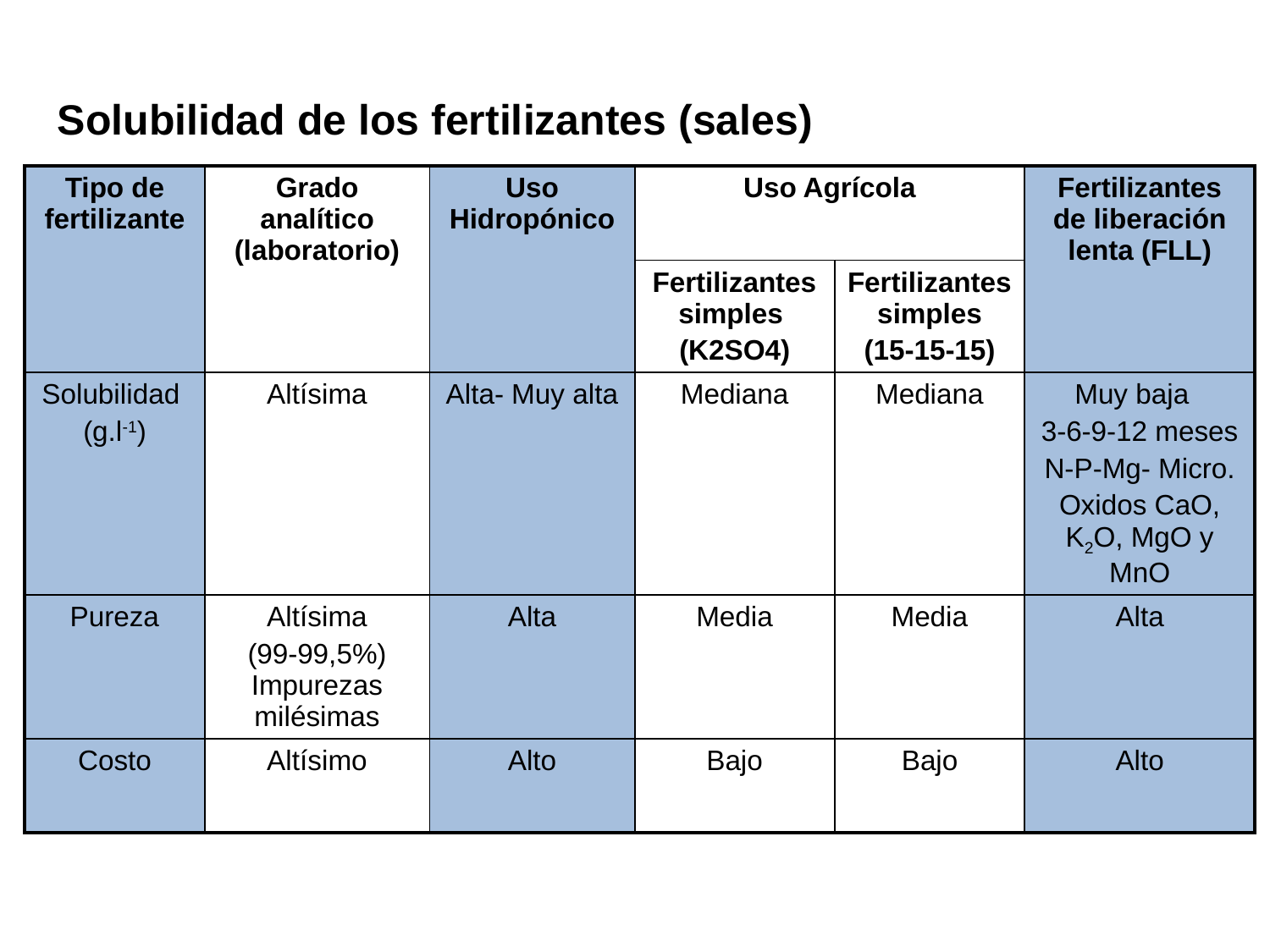

Solubilidad de los fertilizantes (sales)
| Tipo de fertilizante | Grado analítico (laboratorio) | Uso Hidropónico | Uso Agrícola |  | Fertilizantes de liberación lenta (FLL) |
| --- | --- | --- | --- | --- | --- |
|  |  |  | Fertilizantes simples (K2SO4) | Fertilizantes simples (15-15-15) |  |
| Solubilidad (g.l-1) | Altísima | Alta- Muy alta | Mediana | Mediana | Muy baja 3-6-9-12 meses N-P-Mg- Micro. Oxidos CaO, K2O, MgO y MnO |
| Pureza | Altísima (99-99,5%) Impurezas milésimas | Alta | Media | Media | Alta |
| Costo | Altísimo | Alto | Bajo | Bajo | Alto |